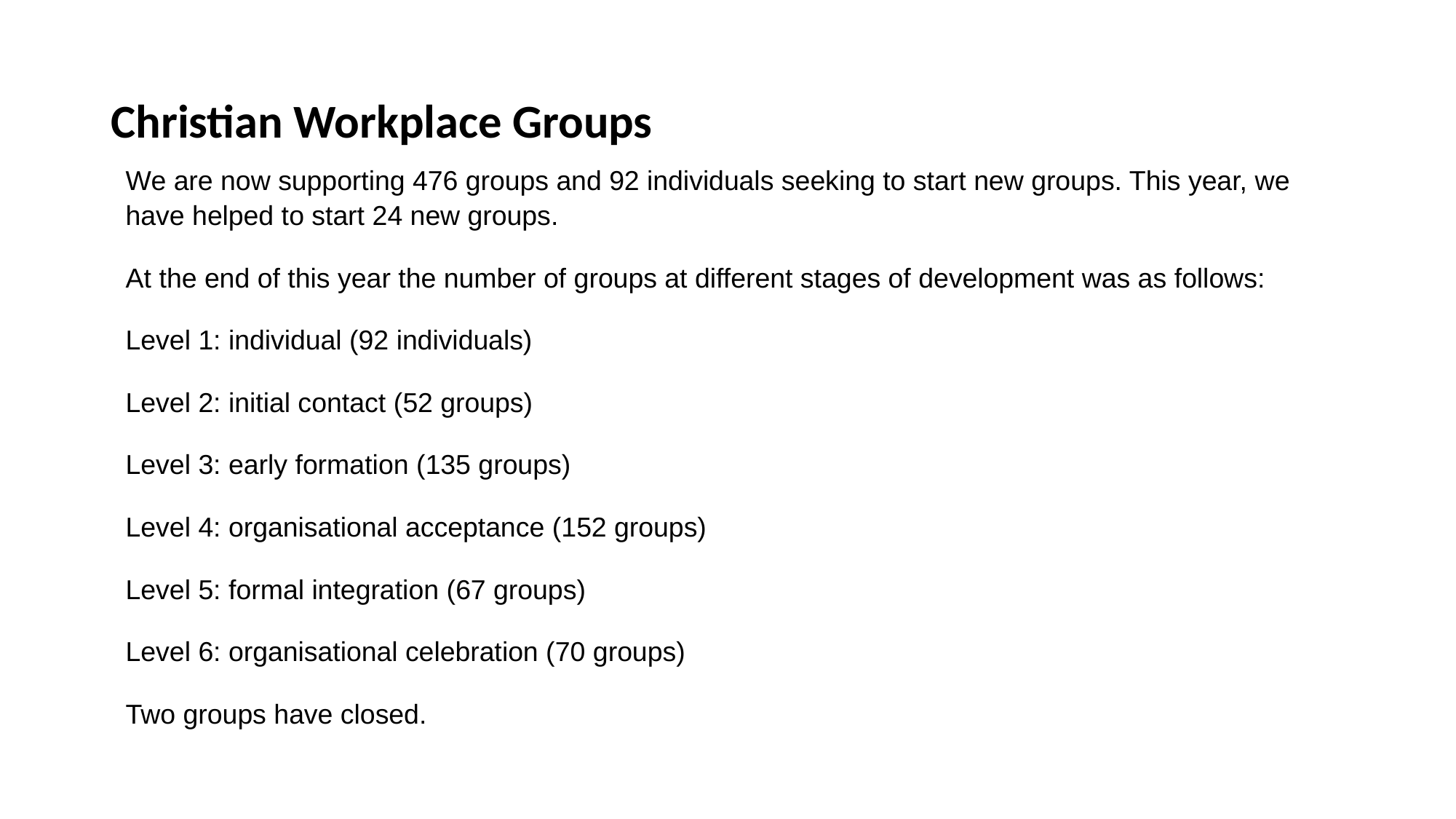

# Christian Workplace Groups
We are now supporting 476 groups and 92 individuals seeking to start new groups. This year, we have helped to start 24 new groups.
At the end of this year the number of groups at different stages of development was as follows:
Level 1: individual (92 individuals)
Level 2: initial contact (52 groups)
Level 3: early formation (135 groups)
Level 4: organisational acceptance (152 groups)
Level 5: formal integration (67 groups)
Level 6: organisational celebration (70 groups)
Two groups have closed.